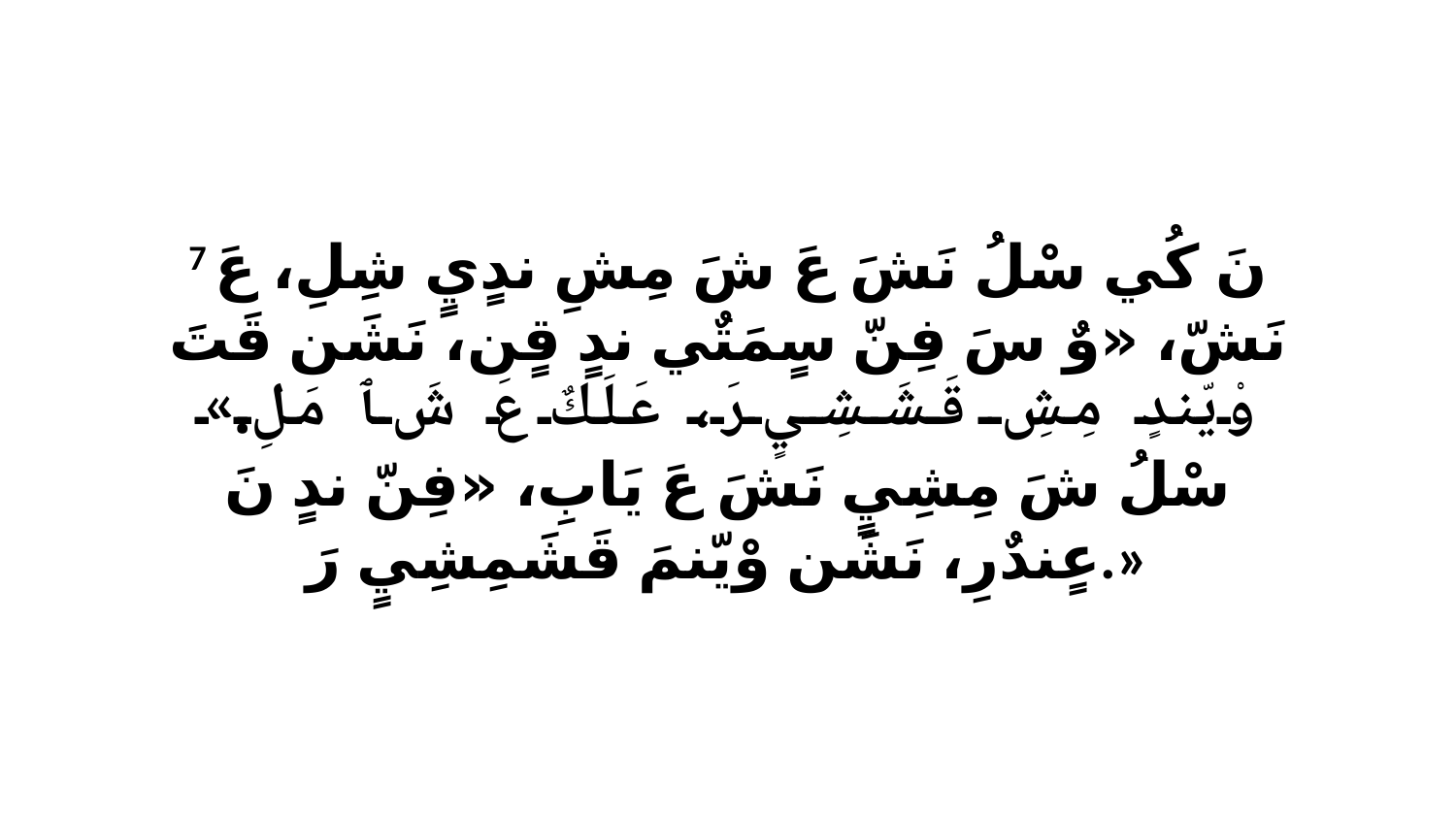

7 نَ كُي سْلُ نَشَ عَ شَ مِشِ ندٍيٍ شِلِ، عَ نَشّ، «وٌ سَ فِنّ سٍمَتٌي ندٍ قٍن، نَشَن قَتَ وْيّندٍ مِشِ قَشَشِيٍ رَ، عَلَكٌ عَ شَ ﭑ مَلِ.» سْلُ شَ مِشِيٍ نَشَ عَ يَابِ، «فِنّ ندٍ نَ عٍندٌرِ، نَشَن وْيّنمَ قَشَمِشِيٍ رَ.»